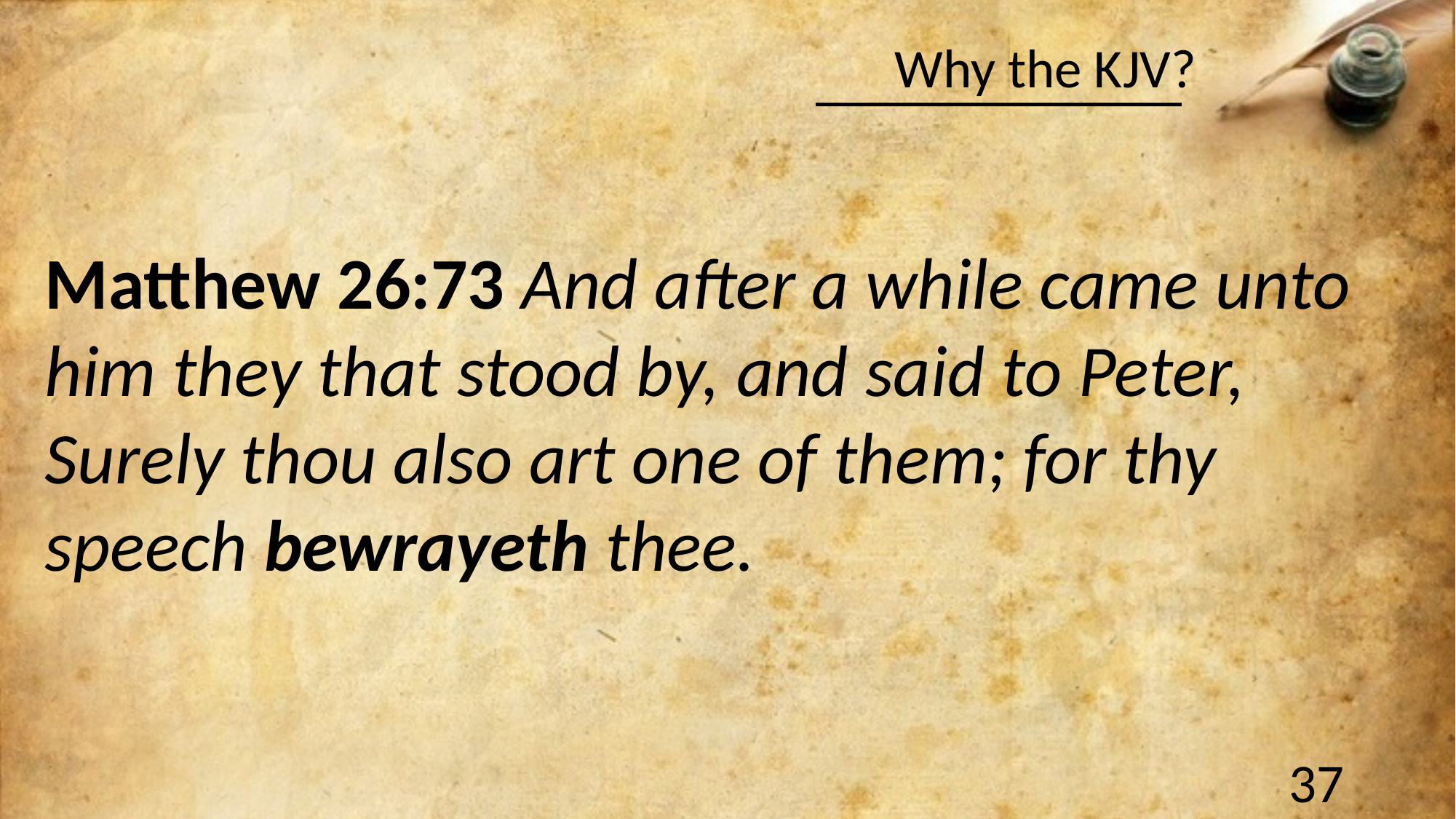

#
Matthew 26:73 And after a while came unto him they that stood by, and said to Peter, Surely thou also art one of them; for thy speech bewrayeth thee.

37